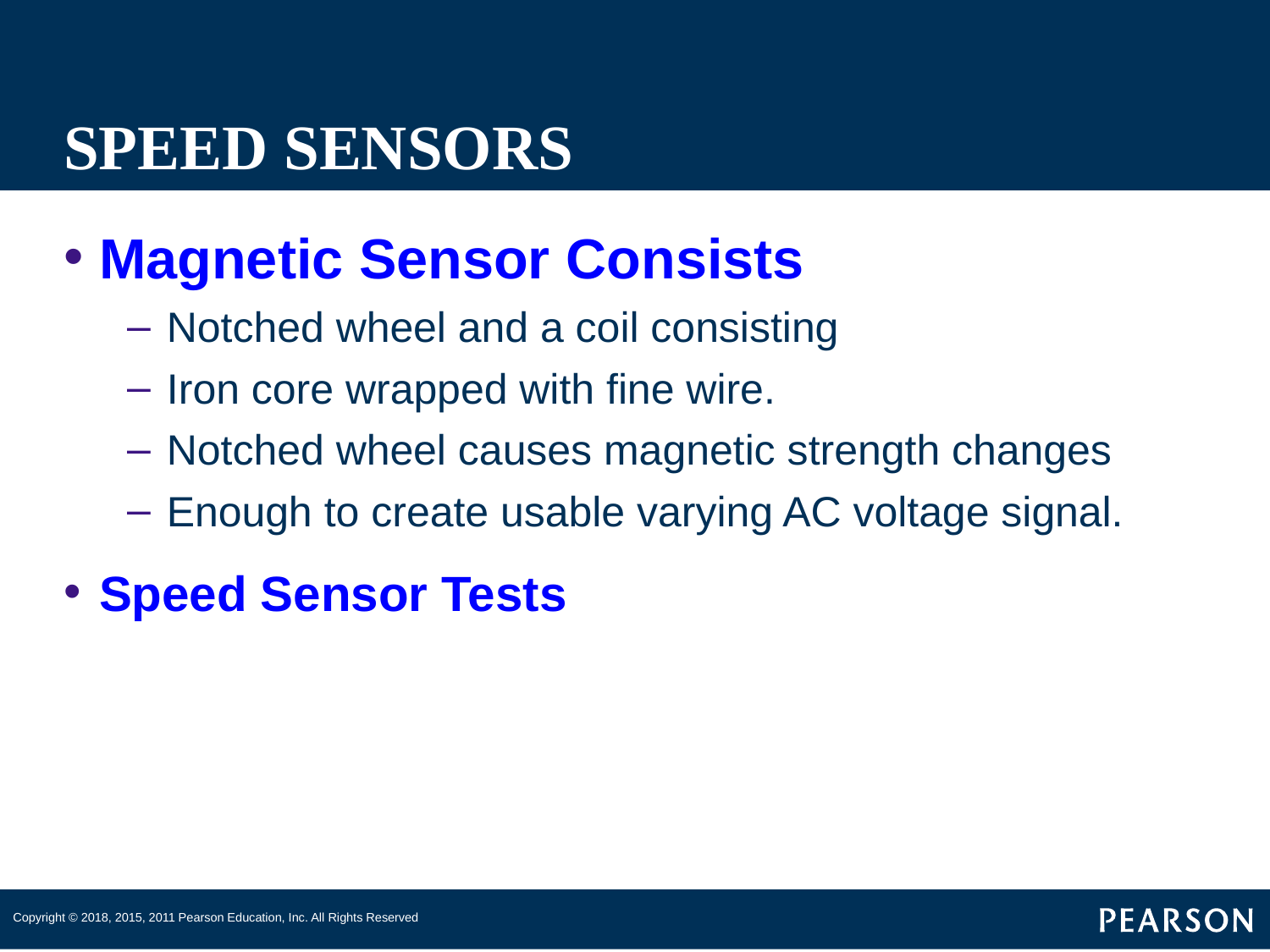

# SPEED SENSORS
Magnetic Sensor Consists
Notched wheel and a coil consisting
Iron core wrapped with fine wire.
Notched wheel causes magnetic strength changes
Enough to create usable varying AC voltage signal.
Speed Sensor Tests